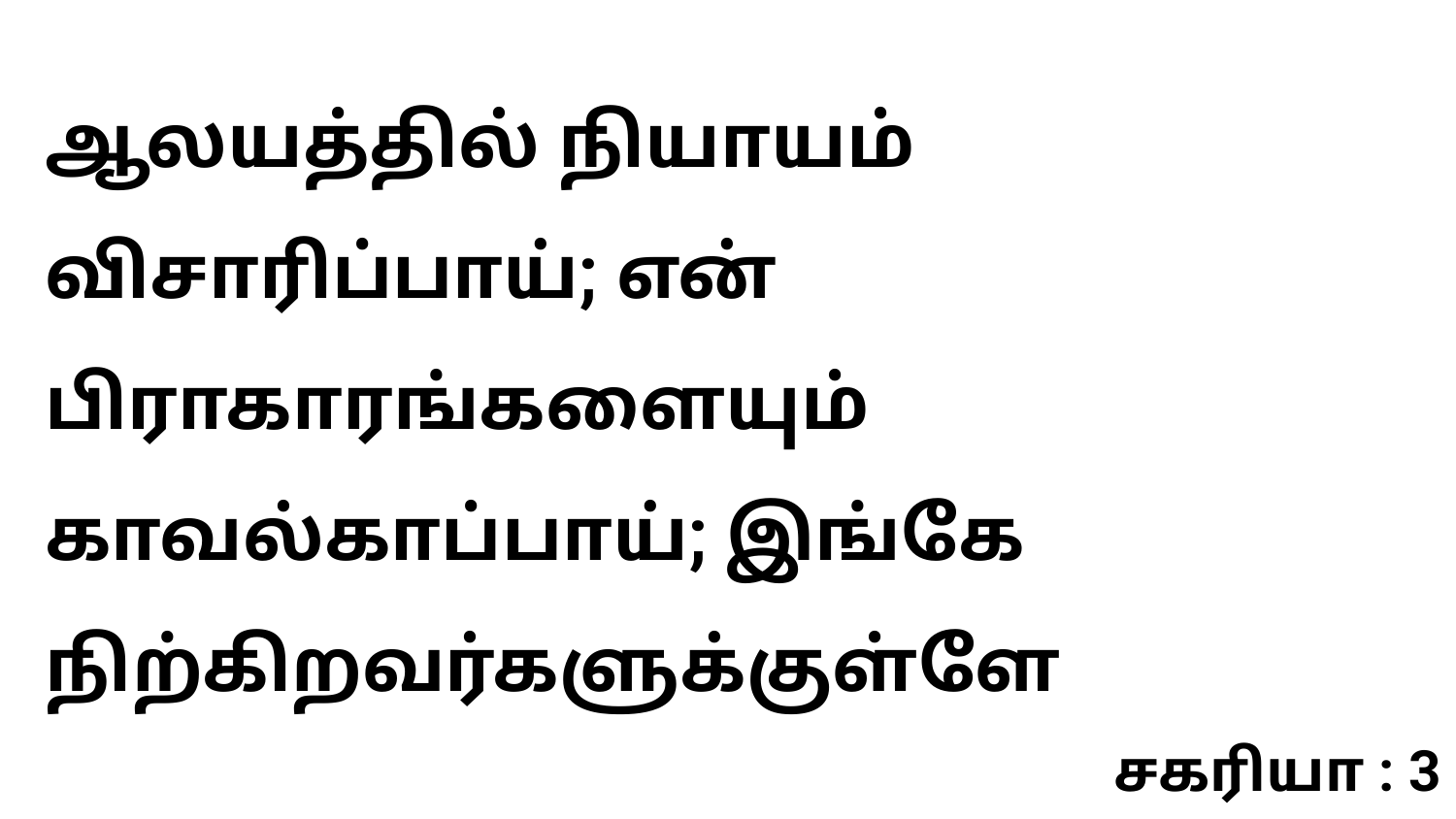

ஆலயத்தில் நியாயம் விசாரிப்பாய்; என் பிராகாரங்களையும் காவல்காப்பாய்; இங்கே நிற்கிறவர்களுக்குள்ளே
சகரியா : 3